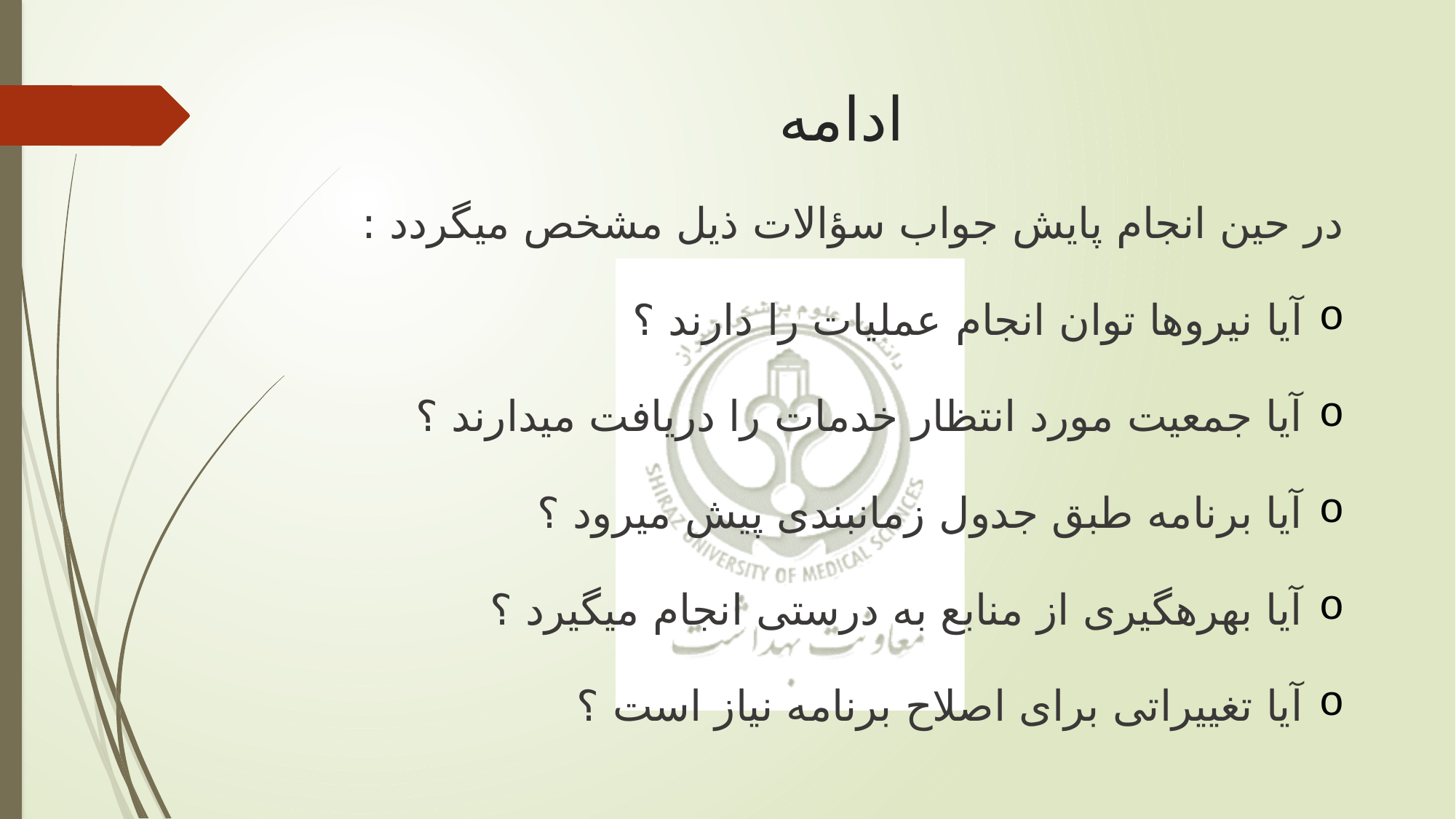

# ادامه
در حین انجام پایش جواب سؤالات ذیل مشخص می‏گردد :
آیا نیروها توان انجام عملیات را دارند ؟
آیا جمعیت مورد انتظار خدمات را دریافت می‏دارند ؟
آیا برنامه طبق جدول زمان‏بندی پیش می‏رود ؟
آیا بهره‏گیری از منابع به درستی انجام می‏گیرد ؟
آیا تغییراتی برای اصلاح برنامه نیاز است ؟